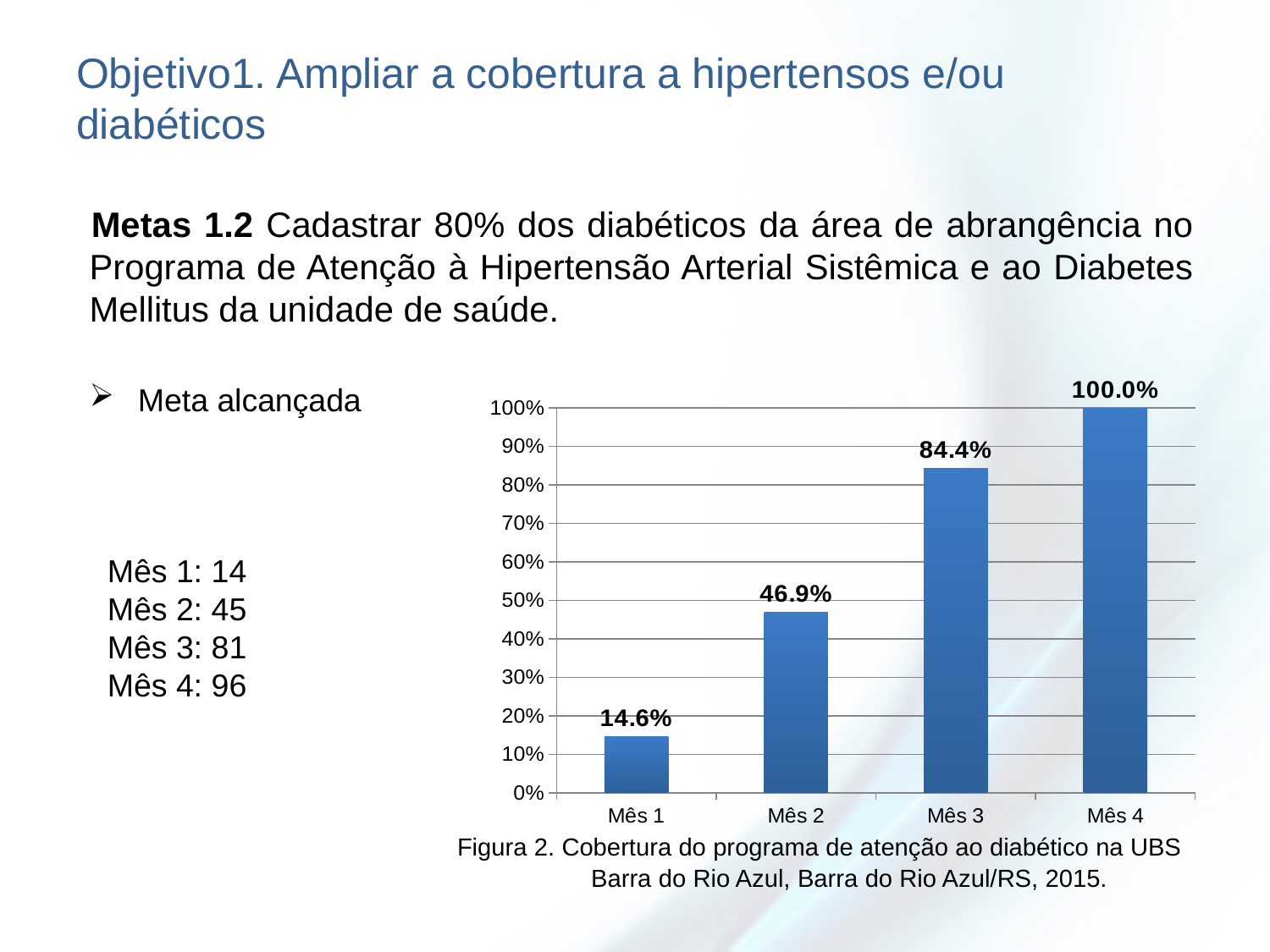

# Objetivo1. Ampliar a cobertura a hipertensos e/ou         diabéticos

Metas 1.2 Cadastrar 80% dos diabéticos da área de abrangência no Programa de Atenção à Hipertensão Arterial Sistêmica e ao Diabetes Mellitus da unidade de saúde.

 Meta alcançada

			Figura 2. Cobertura do programa de atenção ao diabético na UBS 				 Barra do Rio Azul, Barra do Rio Azul/RS, 2015.

### Chart

| Category | Cobertura do programa de atenção ao  diabético na unidade de saúde |
|---|---|
| Mês 1 | 0.14583333333333334 |
| Mês 2 | 0.46875 |
| Mês 3 | 0.84375 |
| Mês 4 | 1.0 |
Mês 1: 14
Mês 2: 45
Mês 3: 81
Mês 4: 96